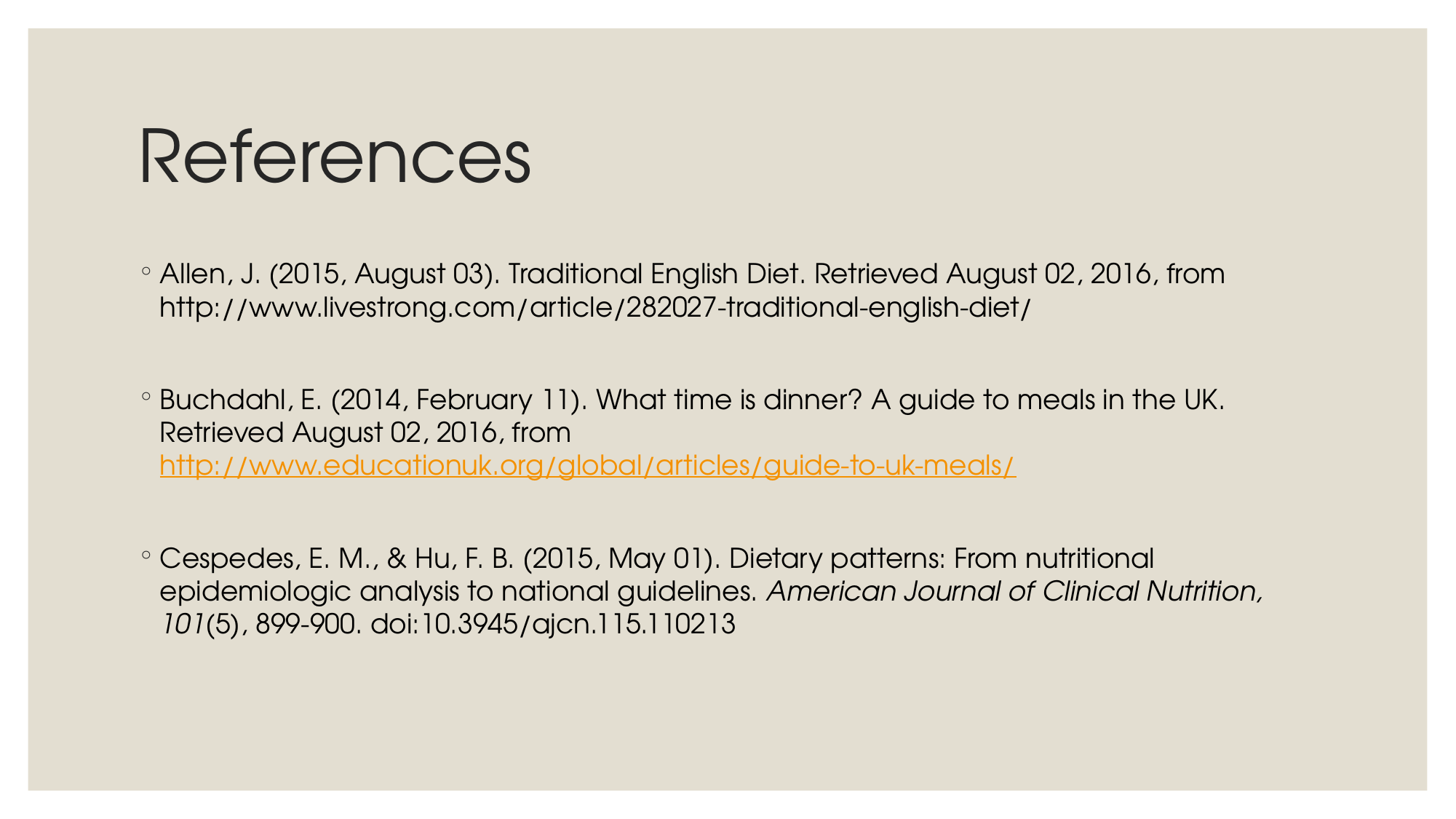

# References
Allen, J. (2015, August 03). Traditional English Diet. Retrieved August 02, 2016, from http://www.livestrong.com/article/282027-traditional-english-diet/

Buchdahl, E. (2014, February 11). What time is dinner? A guide to meals in the UK. Retrieved August 02, 2016, from http://www.educationuk.org/global/articles/guide-to-uk-meals/

Cespedes, E. M., & Hu, F. B. (2015, May 01). Dietary patterns: From nutritional epidemiologic analysis to national guidelines. American Journal of Clinical Nutrition, 101(5), 899-900. doi:10.3945/ajcn.115.110213